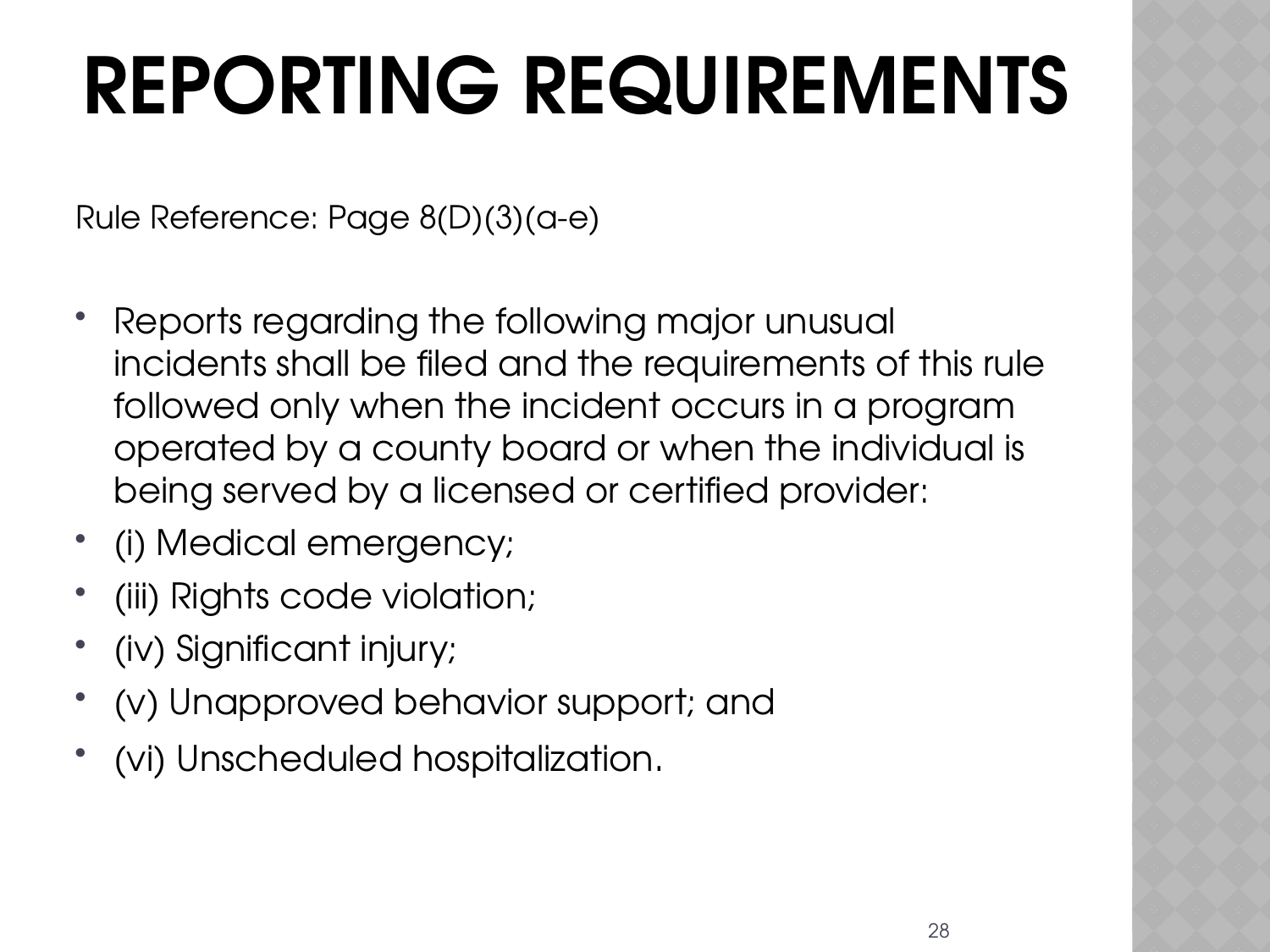

# Reporting Requirements

Rule Reference: Page 8(D)(3)(a-e)

Reports regarding the following major unusual incidents shall be filed and the requirements of this rule followed only when the incident occurs in a program operated by a county board or when the individual is being served by a licensed or certified provider:
(i) Medical emergency;
(iii) Rights code violation;
(iv) Significant injury;
(v) Unapproved behavior support; and
(vi) Unscheduled hospitalization.
28